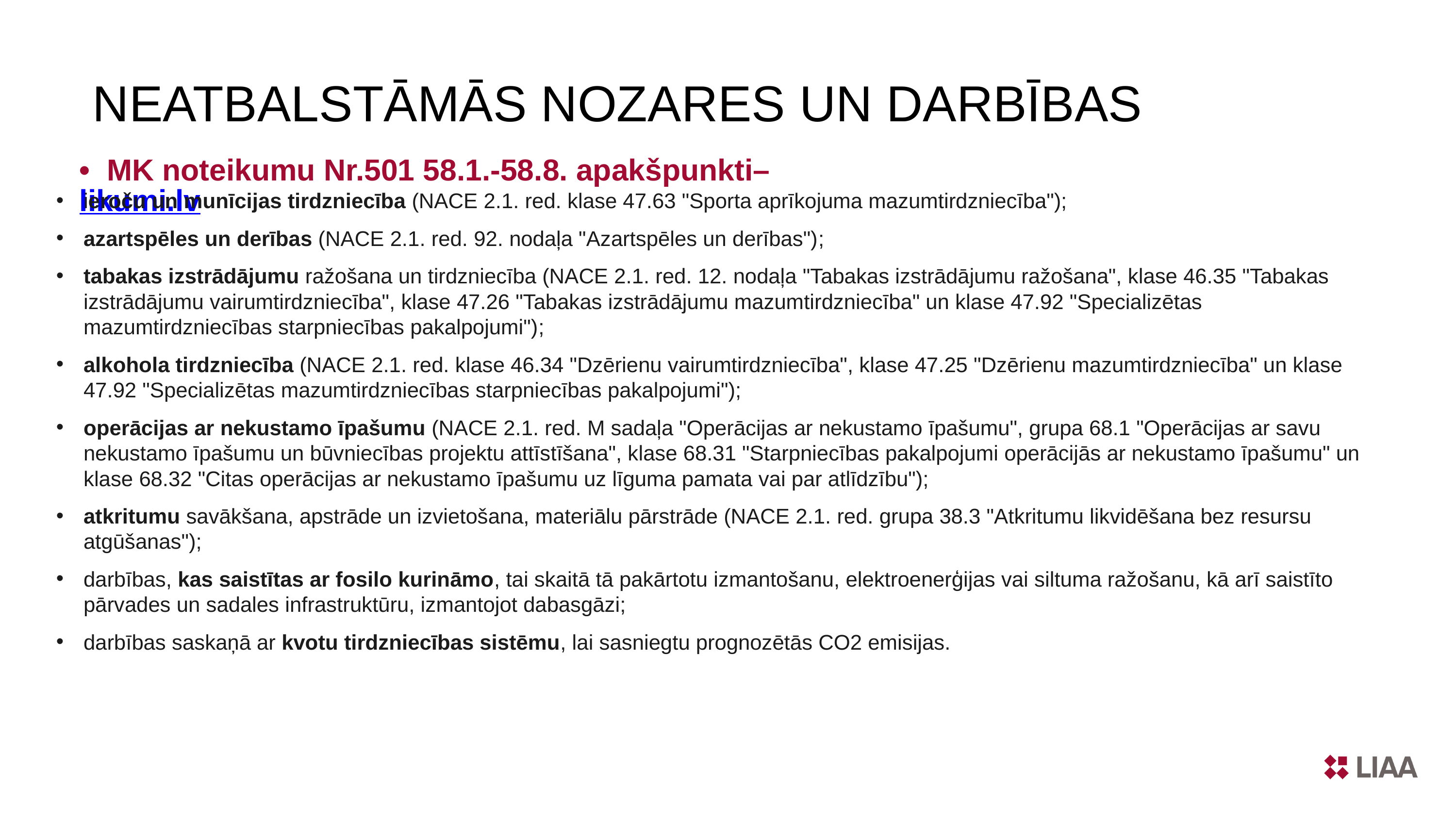

NEATBALSTĀMĀS NOZARES UN DARBĪBAS
•  MK noteikumu Nr.501 58.1.-58.8. apakšpunkti– likumi.lv

ieroču un munīcijas tirdzniecība (NACE 2.1. red. klase 47.63 "Sporta aprīkojuma mazumtirdzniecība");
azartspēles un derības (NACE 2.1. red. 92. nodaļa "Azartspēles un derības");
tabakas izstrādājumu ražošana un tirdzniecība (NACE 2.1. red. 12. nodaļa "Tabakas izstrādājumu ražošana", klase 46.35 "Tabakas izstrādājumu vairumtirdzniecība", klase 47.26 "Tabakas izstrādājumu mazumtirdzniecība" un klase 47.92 "Specializētas mazumtirdzniecības starpniecības pakalpojumi");
alkohola tirdzniecība (NACE 2.1. red. klase 46.34 "Dzērienu vairumtirdzniecība", klase 47.25 "Dzērienu mazumtirdzniecība" un klase 47.92 "Specializētas mazumtirdzniecības starpniecības pakalpojumi");
operācijas ar nekustamo īpašumu (NACE 2.1. red. M sadaļa "Operācijas ar nekustamo īpašumu", grupa 68.1 "Operācijas ar savu nekustamo īpašumu un būvniecības projektu attīstīšana", klase 68.31 "Starpniecības pakalpojumi operācijās ar nekustamo īpašumu" un klase 68.32 "Citas operācijas ar nekustamo īpašumu uz līguma pamata vai par atlīdzību");
atkritumu savākšana, apstrāde un izvietošana, materiālu pārstrāde (NACE 2.1. red. grupa 38.3 "Atkritumu likvidēšana bez resursu atgūšanas");
darbības, kas saistītas ar fosilo kurināmo, tai skaitā tā pakārtotu izmantošanu, elektroenerģijas vai siltuma ražošanu, kā arī saistīto pārvades un sadales infrastruktūru, izmantojot dabasgāzi;
darbības saskaņā ar kvotu tirdzniecības sistēmu, lai sasniegtu prognozētās CO2 emisijas.